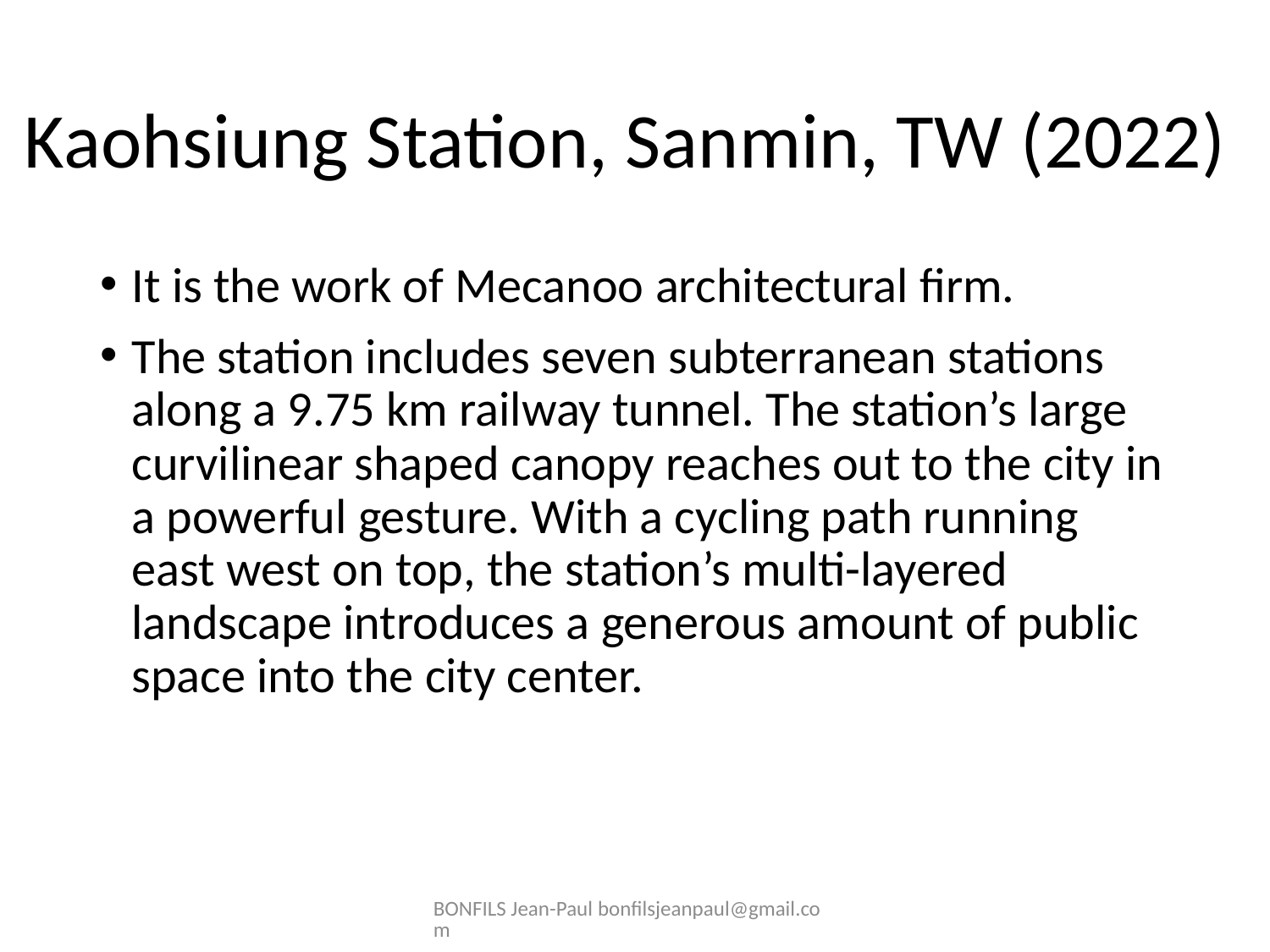

# Kaohsiung Station, Sanmin, TW (2022)
It is the work of Mecanoo architectural firm.
The station includes seven subterranean stations along a 9.75 km railway tunnel. The station’s large curvilinear shaped canopy reaches out to the city in a powerful gesture. With a cycling path running east west on top, the station’s multi-layered landscape introduces a generous amount of public space into the city center.
BONFILS Jean-Paul bonfilsjeanpaul@gmail.com